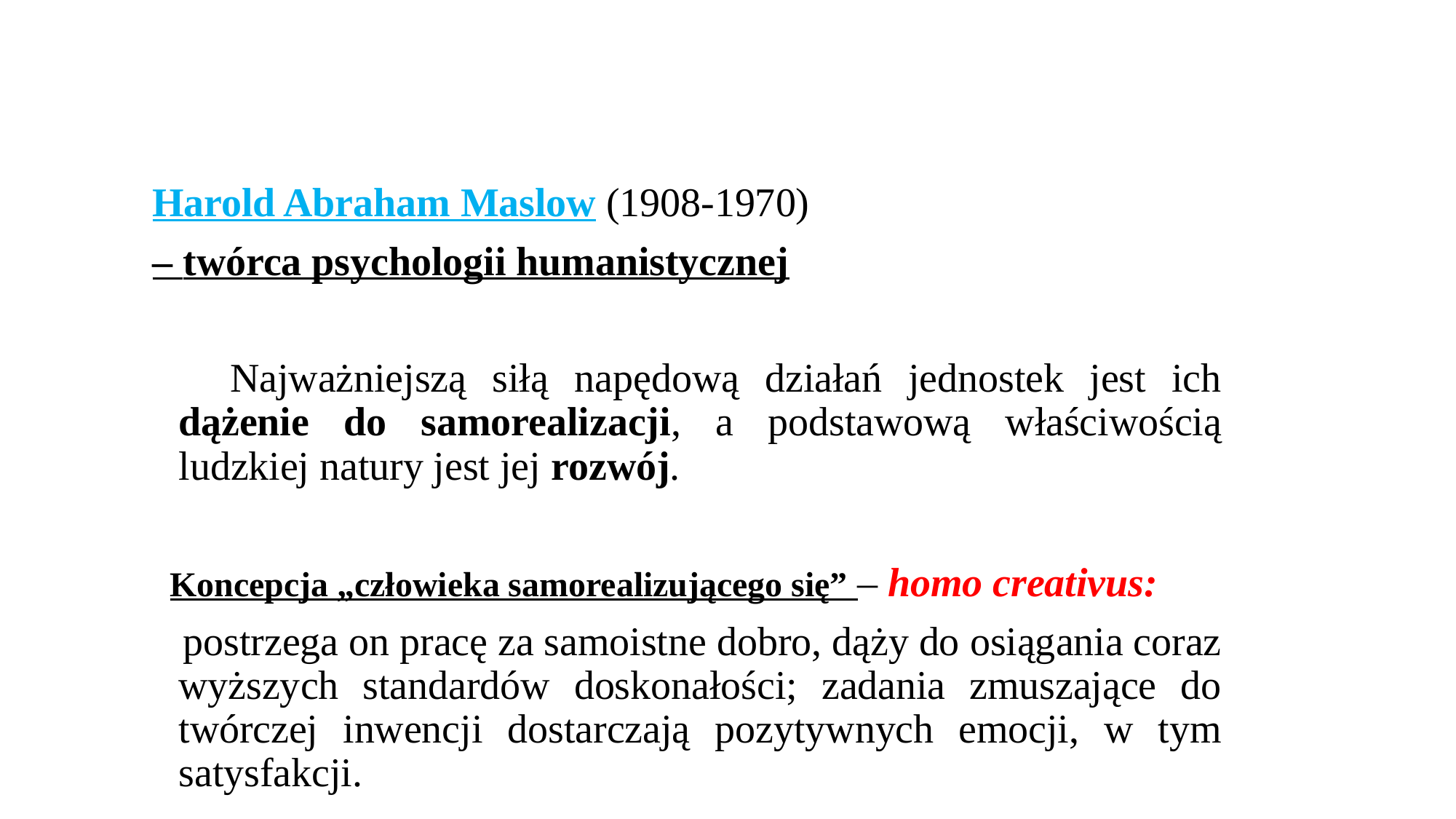

#
Harold Abraham Maslow (1908-1970)
– twórca psychologii humanistycznej

   Najważniejszą siłą napędową działań jednostek jest ich dążenie do samorealizacji, a podstawową właściwością ludzkiej natury jest jej rozwój.

  Koncepcja „człowieka samorealizującego się” – homo creativus:
   postrzega on pracę za samoistne dobro, dąży do osiągania coraz wyższych standardów doskonałości; zadania zmuszające do twórczej inwencji dostarczają pozytywnych emocji, w tym satysfakcji.